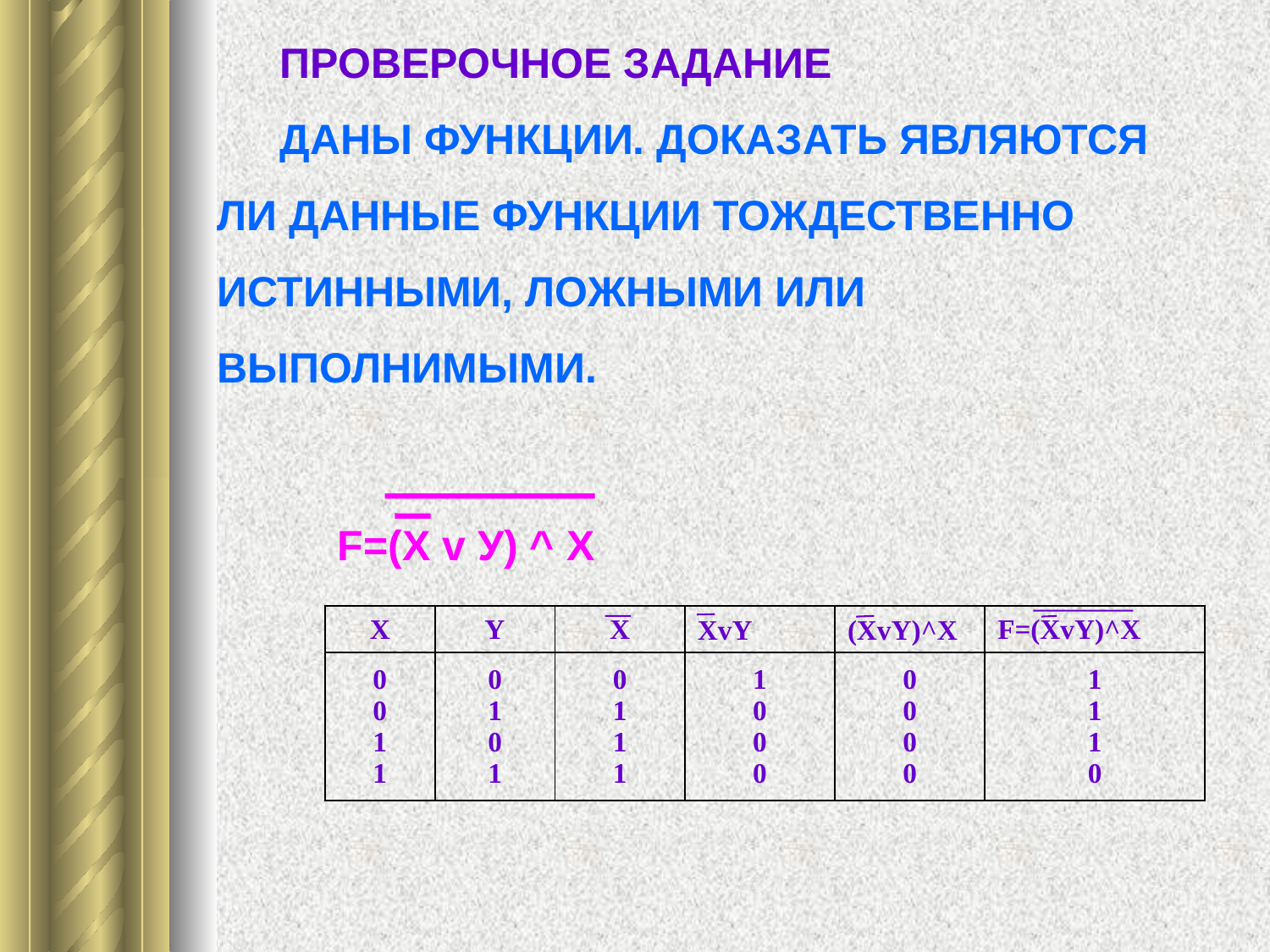

ПРОВЕРОЧНОЕ ЗАДАНИЕ
ДАНЫ ФУНКЦИИ. ДОКАЗАТЬ ЯВЛЯЮТСЯ ЛИ ДАННЫЕ ФУНКЦИИ ТОЖДЕСТВЕННО ИСТИННЫМИ, ЛОЖНЫМИ ИЛИ ВЫПОЛНИМЫМИ.

 F=(Х v У) ^ Х

| X | Y | X | XvY | (XvY)^X | F=(XvY)^X |
| --- | --- | --- | --- | --- | --- |
| 0 0 1 1 | 0 1 0 1 | 0 1 1 1 | 1 0 0 0 | 0 0 0 0 | 1 1 1 0 |